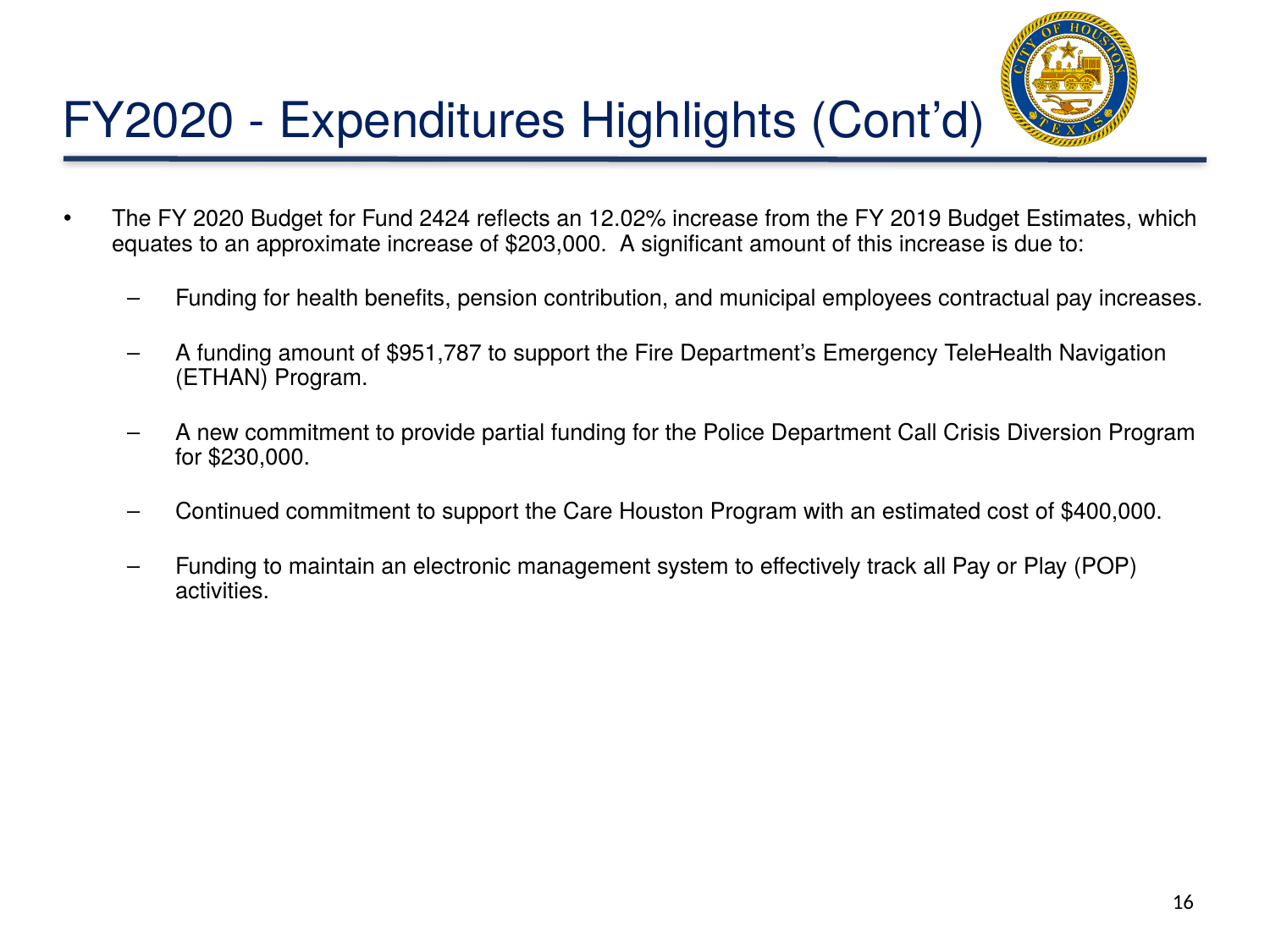

# FY2020 - Expenditures Highlights (Cont’d)
The FY 2020 Budget for Fund 2424 reflects an 12.02% increase from the FY 2019 Budget Estimates, which equates to an approximate increase of $203,000.  A significant amount of this increase is due to:
Funding for health benefits, pension contribution, and municipal employees contractual pay increases.
A funding amount of $951,787 to support the Fire Department’s Emergency TeleHealth Navigation (ETHAN) Program.
A new commitment to provide partial funding for the Police Department Call Crisis Diversion Program for $230,000.
Continued commitment to support the Care Houston Program with an estimated cost of $400,000.
Funding to maintain an electronic management system to effectively track all Pay or Play (POP) activities.

16